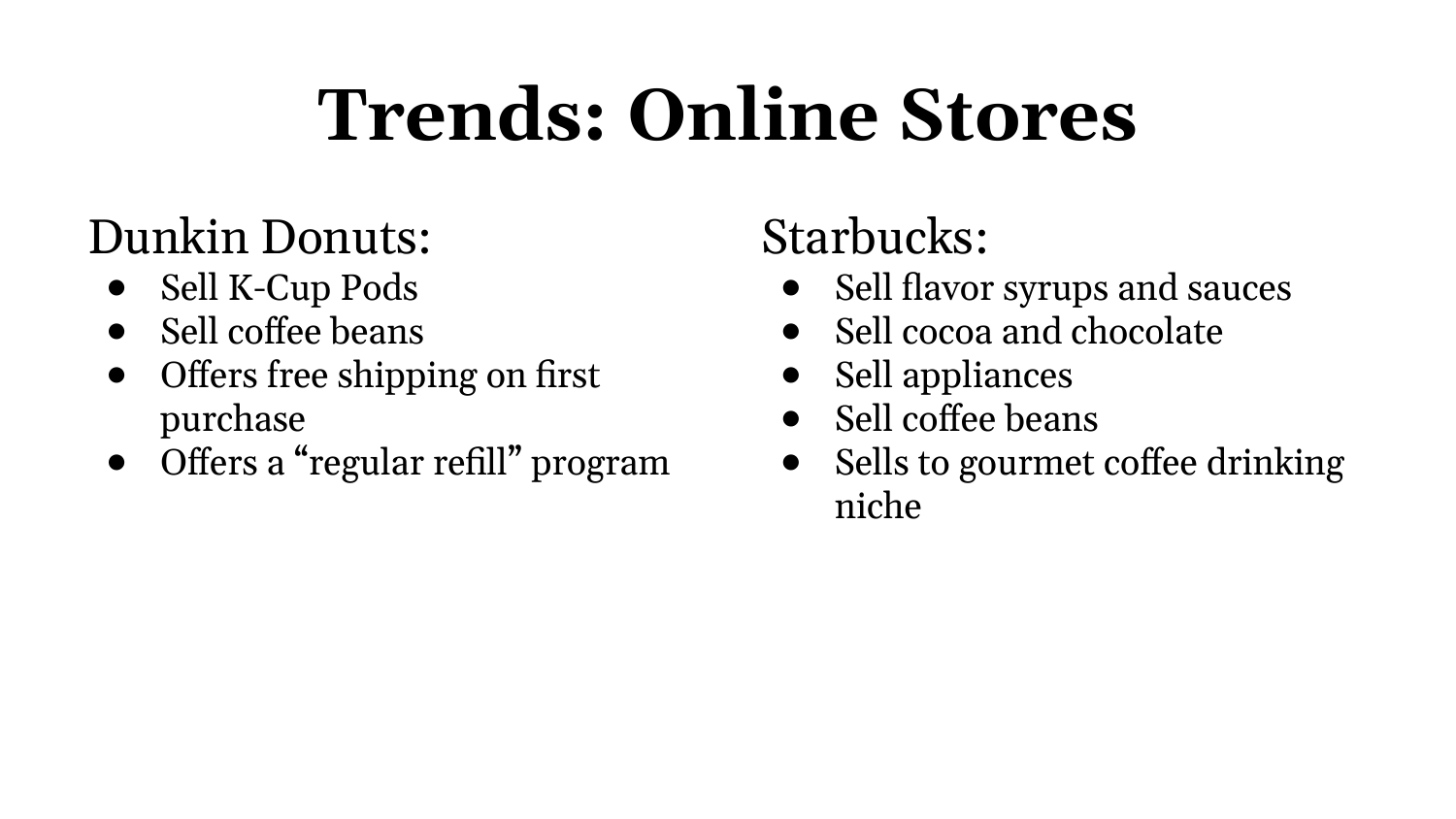

# Trends: Online Stores
Dunkin Donuts:
Sell K-Cup Pods
Sell coffee beans
Offers free shipping on first purchase
Offers a “regular refill” program
Starbucks:
Sell flavor syrups and sauces
Sell cocoa and chocolate
Sell appliances
Sell coffee beans
Sells to gourmet coffee drinking niche